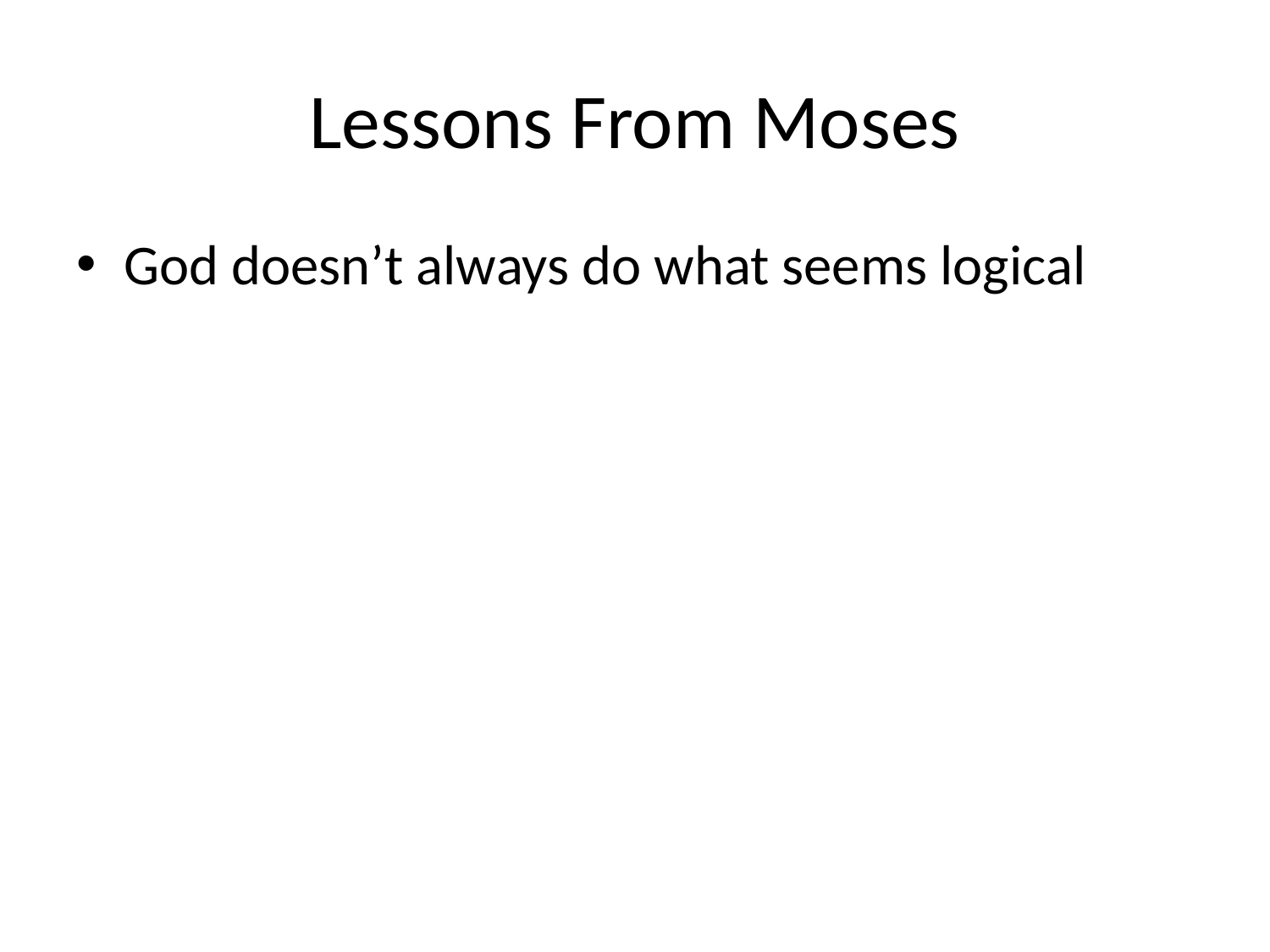

# Lessons From Moses
God doesn’t always do what seems logical